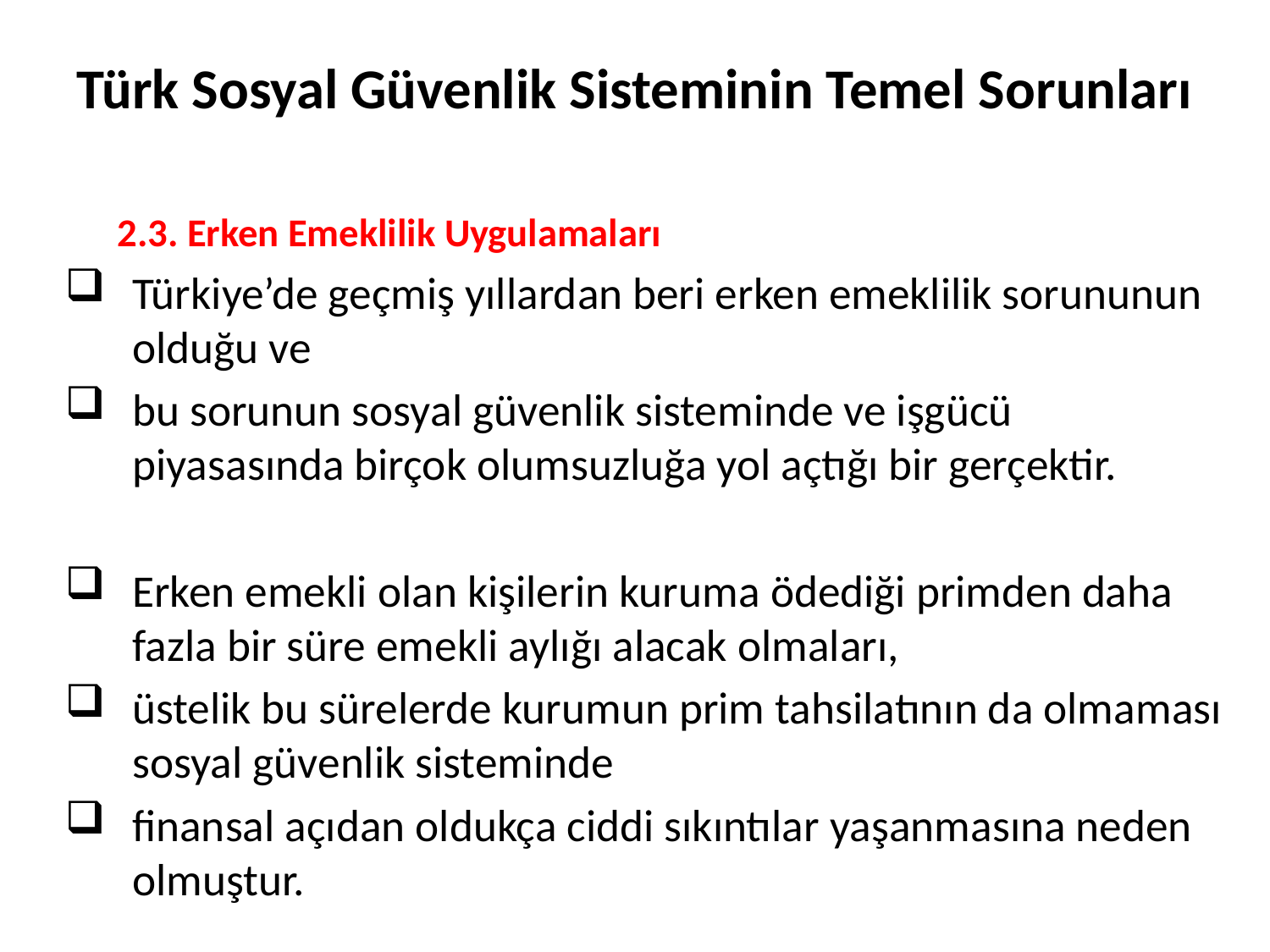

# Türk Sosyal Güvenlik Sisteminin Temel Sorunları

2.3. Erken Emeklilik Uygulamaları
Türkiye’de geçmiş yıllardan beri erken emeklilik sorununun olduğu ve
bu sorunun sosyal güvenlik sisteminde ve işgücü piyasasında birçok olumsuzluğa yol açtığı bir gerçektir.

Erken emekli olan kişilerin kuruma ödediği primden daha fazla bir süre emekli aylığı alacak olmaları,
üstelik bu sürelerde kurumun prim tahsilatının da olmaması sosyal güvenlik sisteminde
finansal açıdan oldukça ciddi sıkıntılar yaşanmasına neden olmuştur.